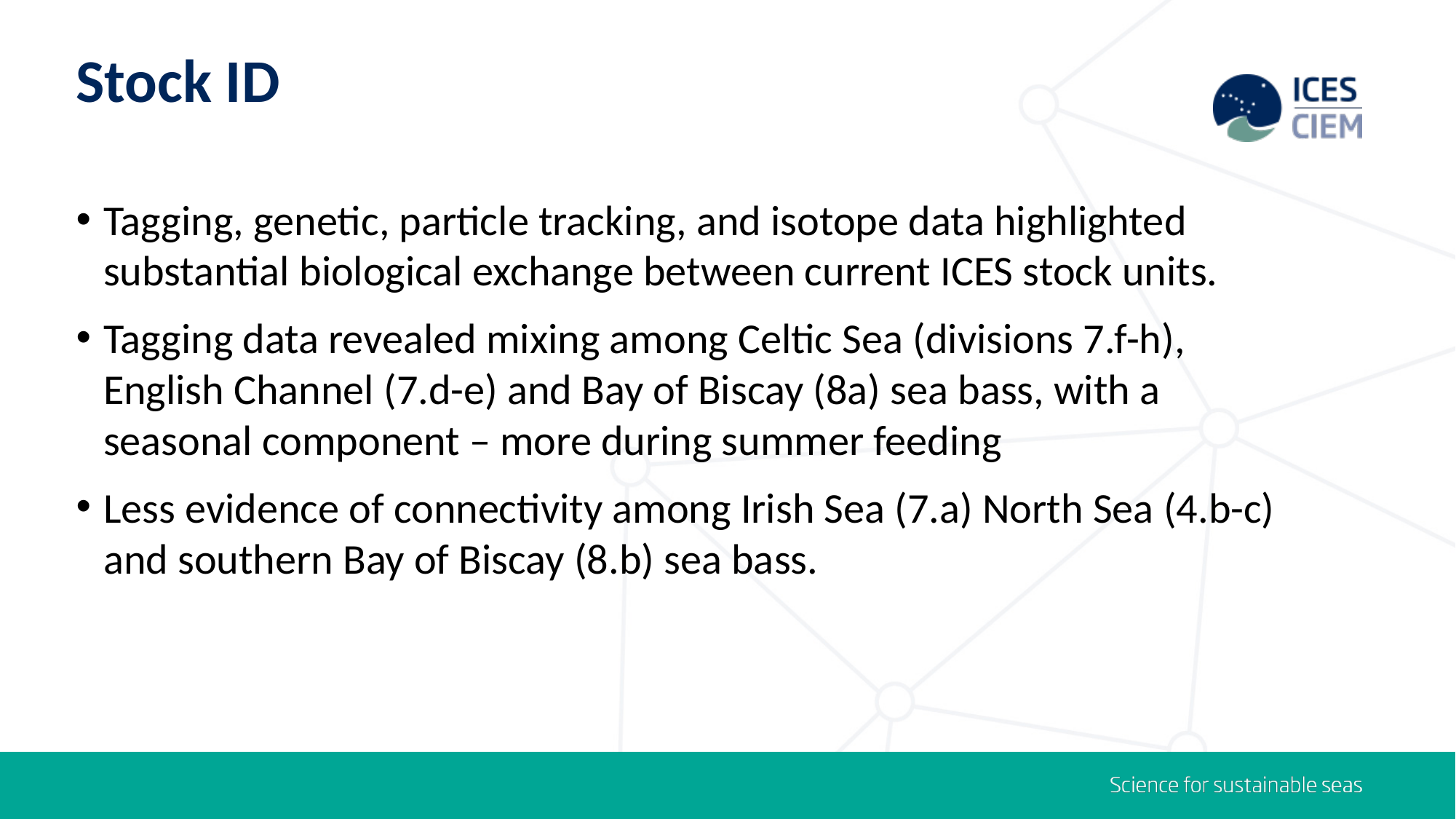

# Stock ID

Tagging, genetic, particle tracking, and isotope data highlighted substantial biological exchange between current ICES stock units.
Tagging data revealed mixing among Celtic Sea (divisions 7.f-h), English Channel (7.d-e) and Bay of Biscay (8a) sea bass, with a seasonal component – more during summer feeding
Less evidence of connectivity among Irish Sea (7.a) North Sea (4.b-c) and southern Bay of Biscay (8.b) sea bass.